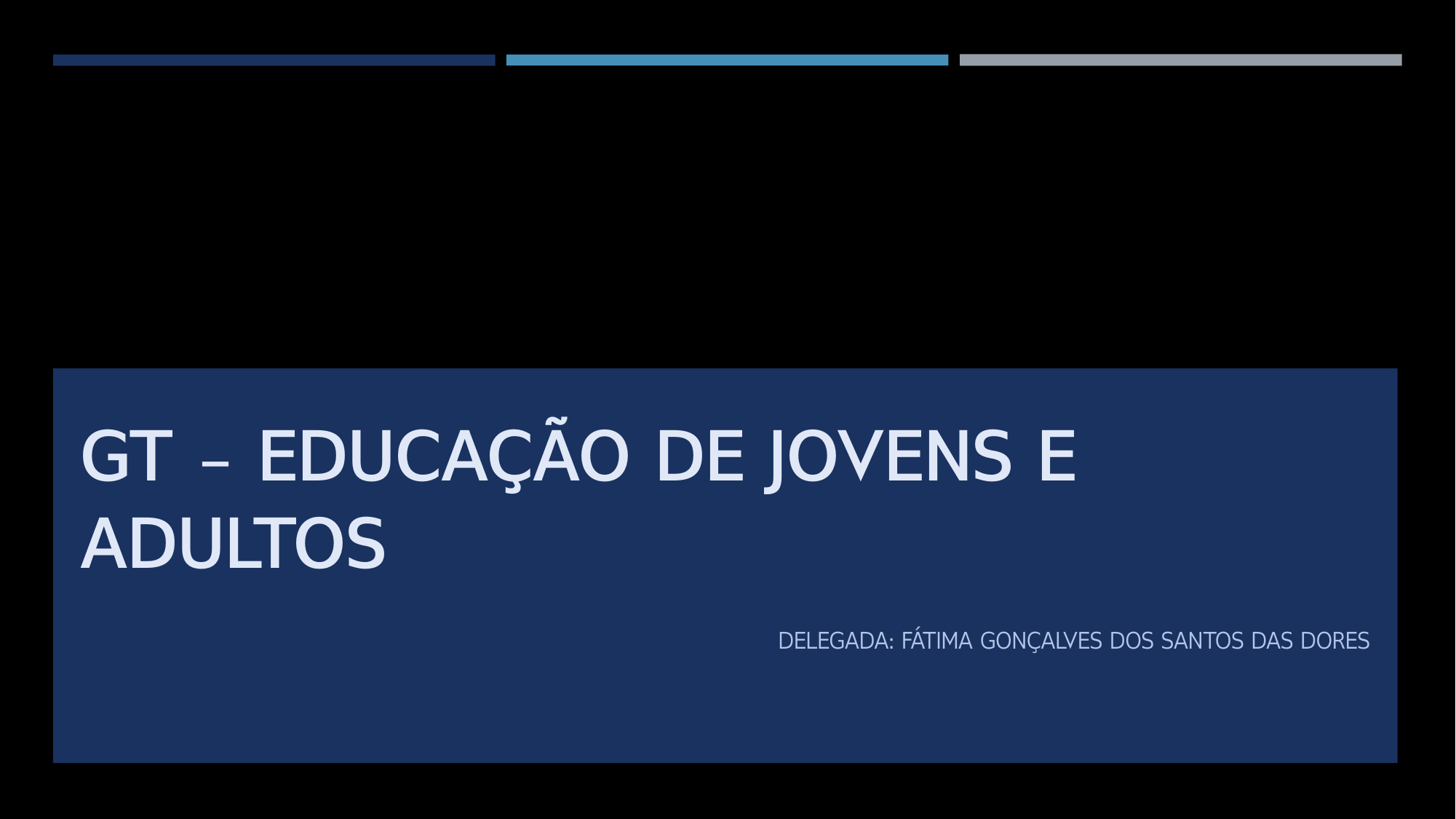

# Gt – Educação de Jovens e Adultos
DELEGADA: FÁTIMA GONÇALVES DOS SANTOS DAS DORES